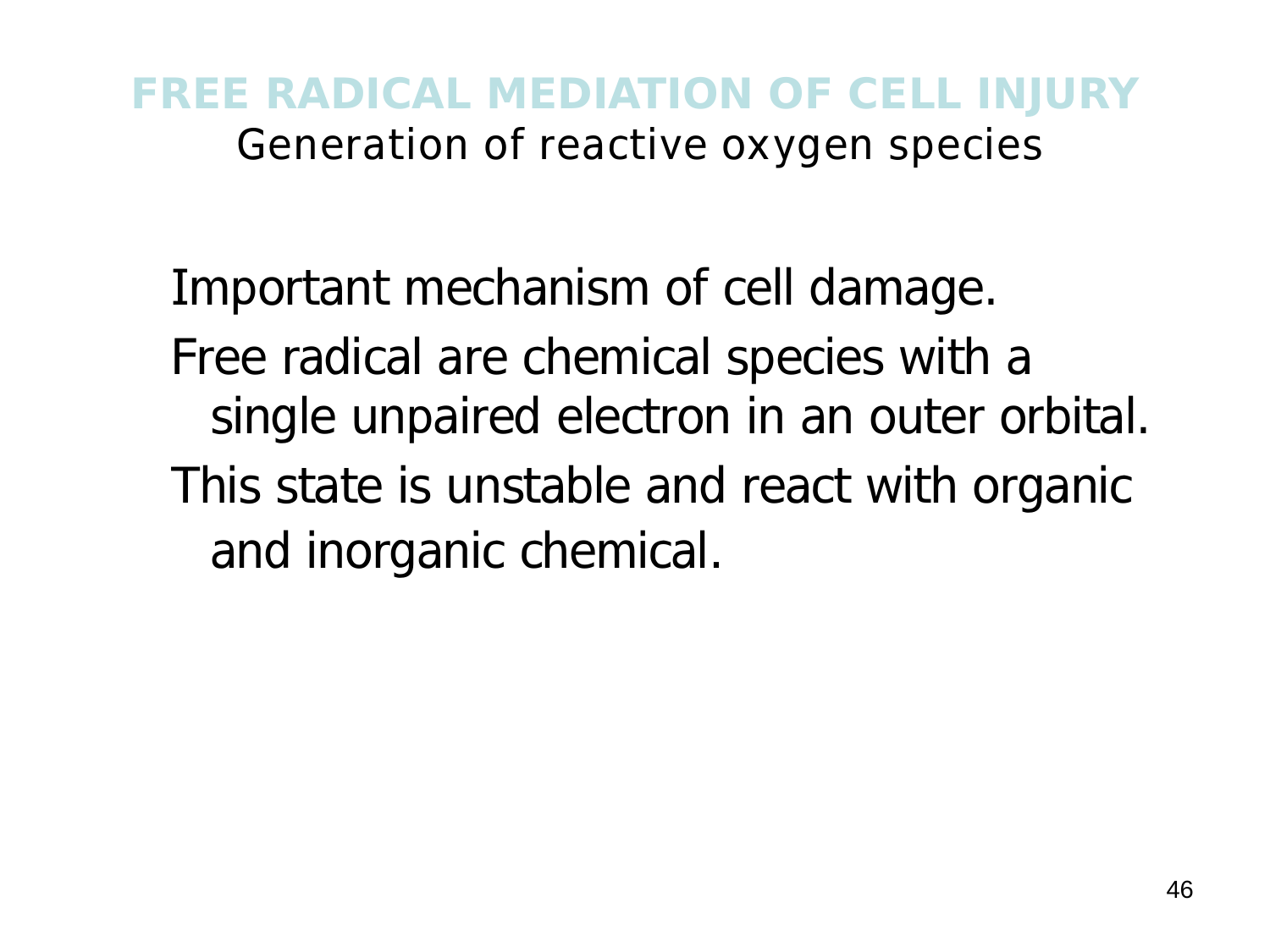

FREE RADICAL MEDIATION OF CELL INJURY
 Generation of reactive oxygen species
Important mechanism of cell damage.
Free radical are chemical species with a single unpaired electron in an outer orbital.
This state is unstable and react with organic and inorganic chemical.

46